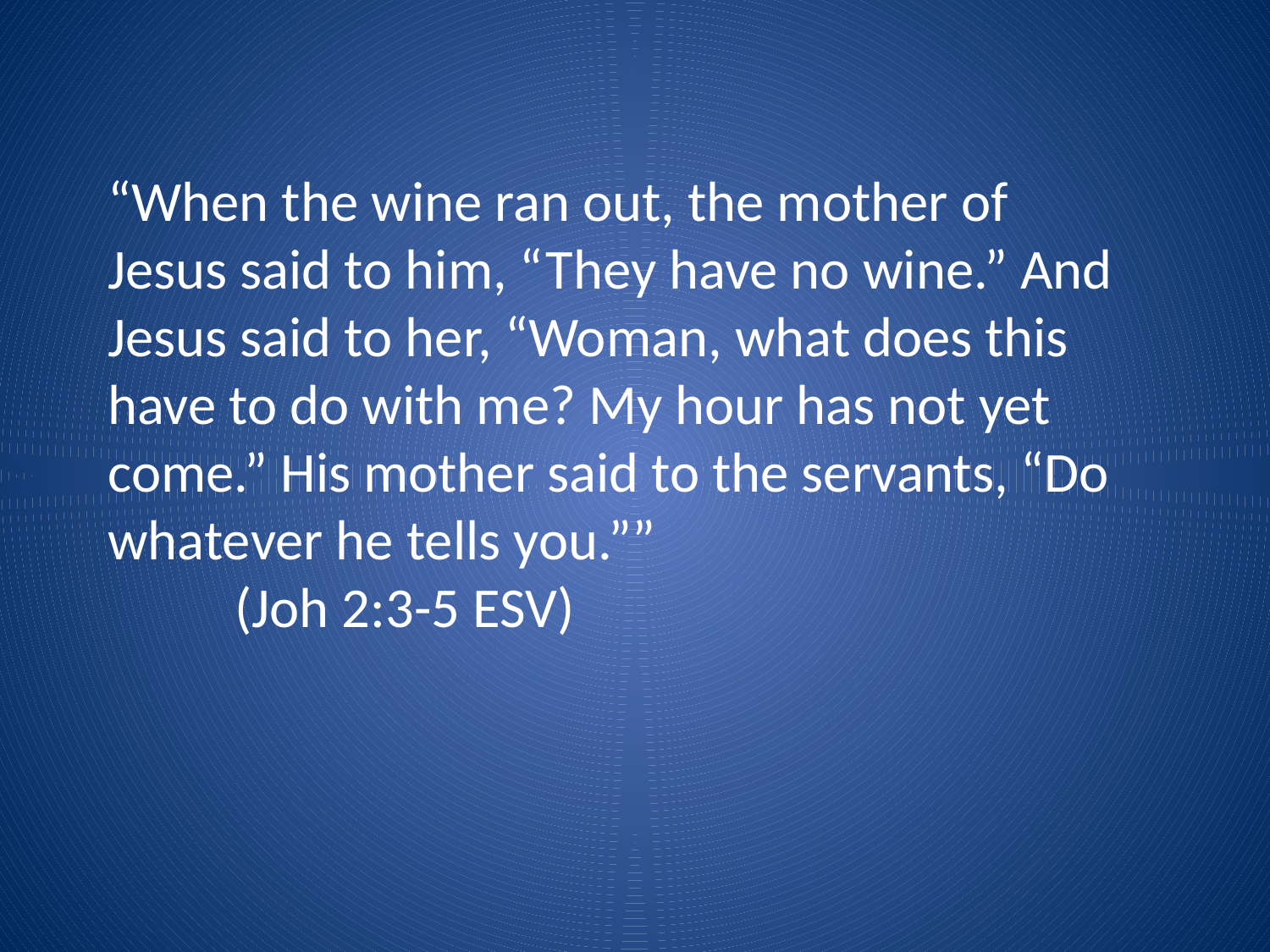

“When the wine ran out, the mother of Jesus said to him, “They have no wine.” And Jesus said to her, “Woman, what does this have to do with me? My hour has not yet come.” His mother said to the servants, “Do whatever he tells you.””
	(Joh 2:3-5 ESV)